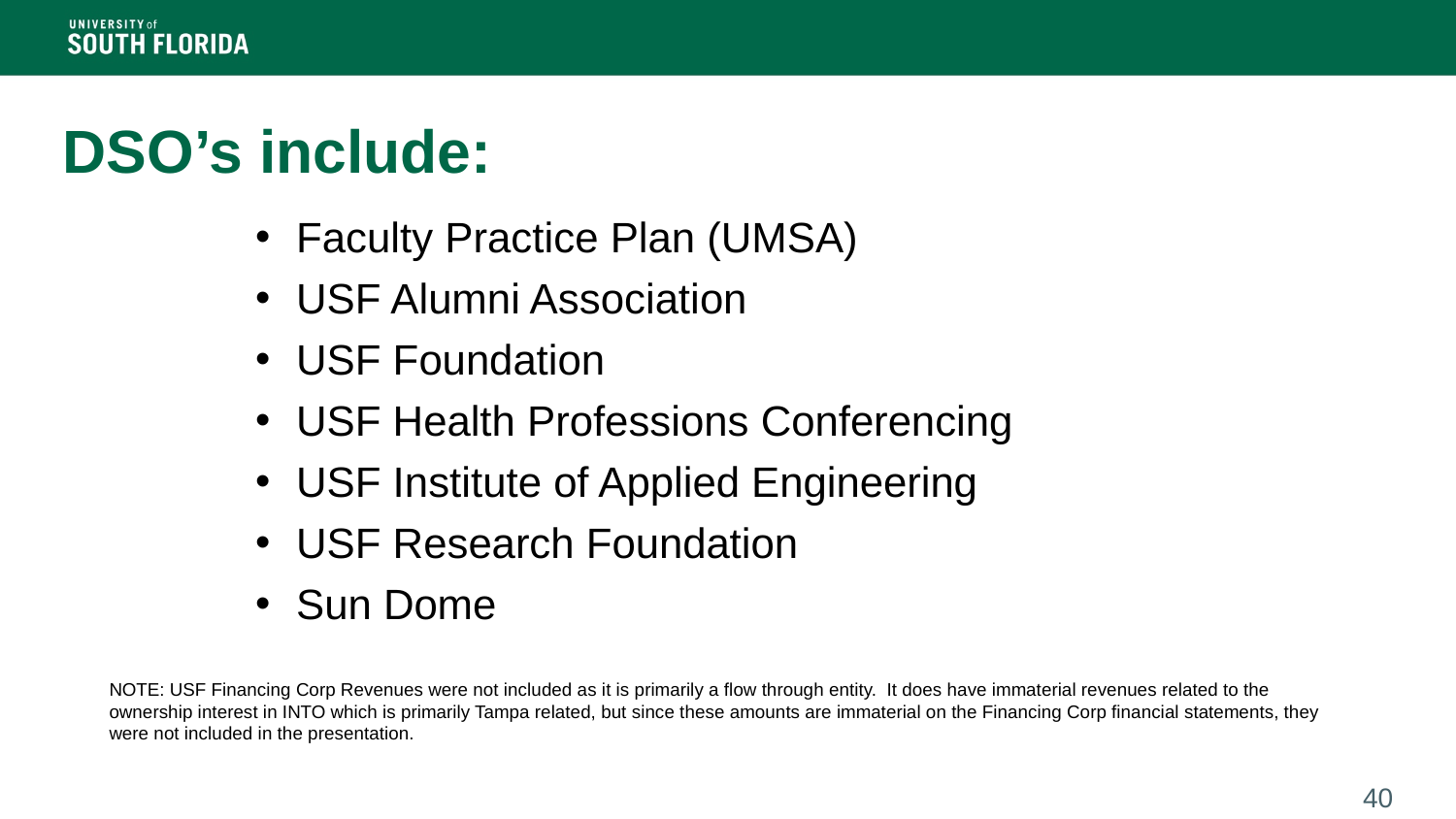

# DSO’s include:
Faculty Practice Plan (UMSA)
USF Alumni Association
USF Foundation
USF Health Professions Conferencing
USF Institute of Applied Engineering
USF Research Foundation
Sun Dome

NOTE: USF Financing Corp Revenues were not included as it is primarily a flow through entity.  It does have immaterial revenues related to the ownership interest in INTO which is primarily Tampa related, but since these amounts are immaterial on the Financing Corp financial statements, they were not included in the presentation.
40